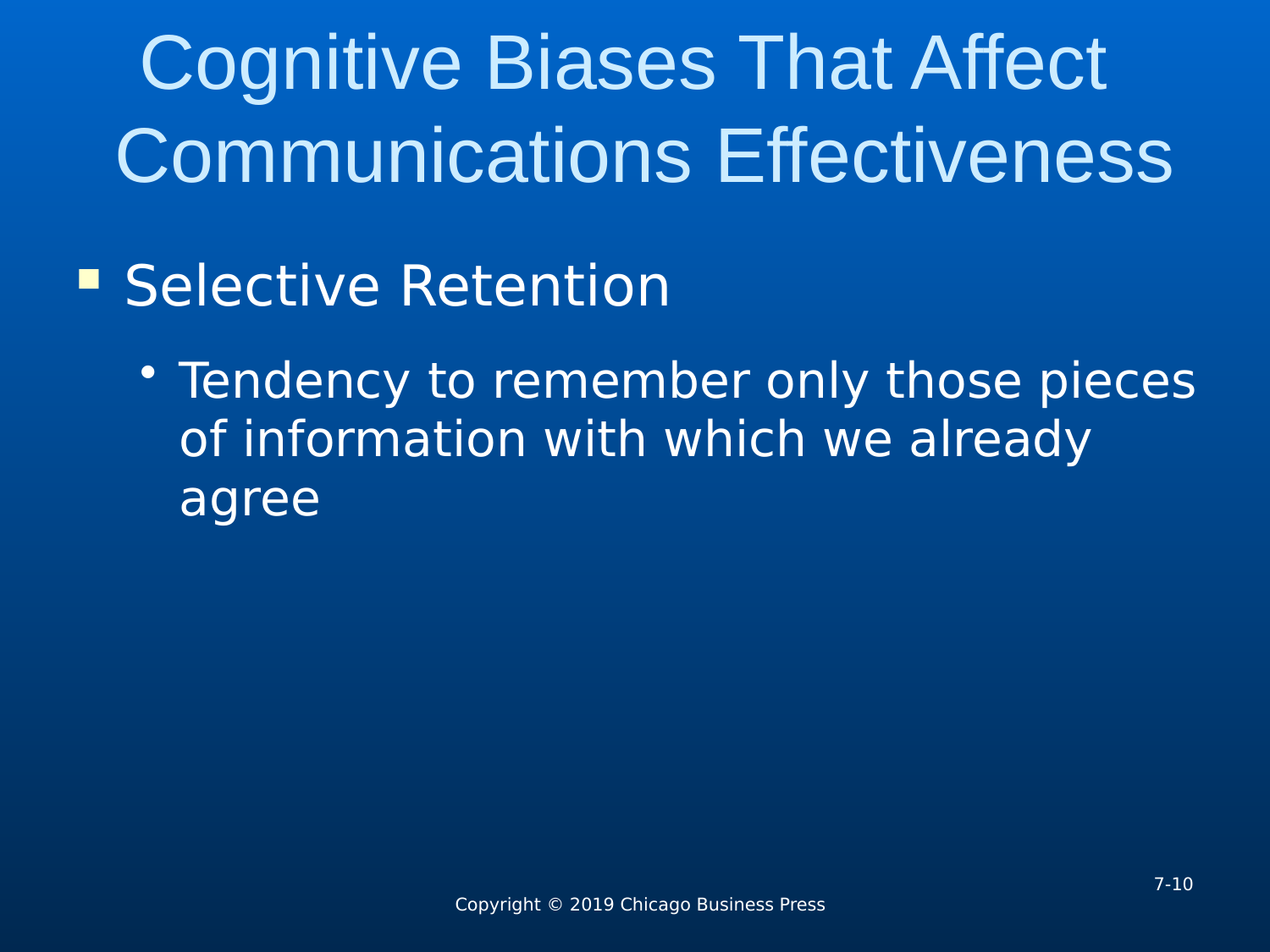

# Cognitive Biases That Affect Communications Effectiveness
Selective Retention
Tendency to remember only those pieces of information with which we already agree
7-10
Copyright © 2019 Chicago Business Press